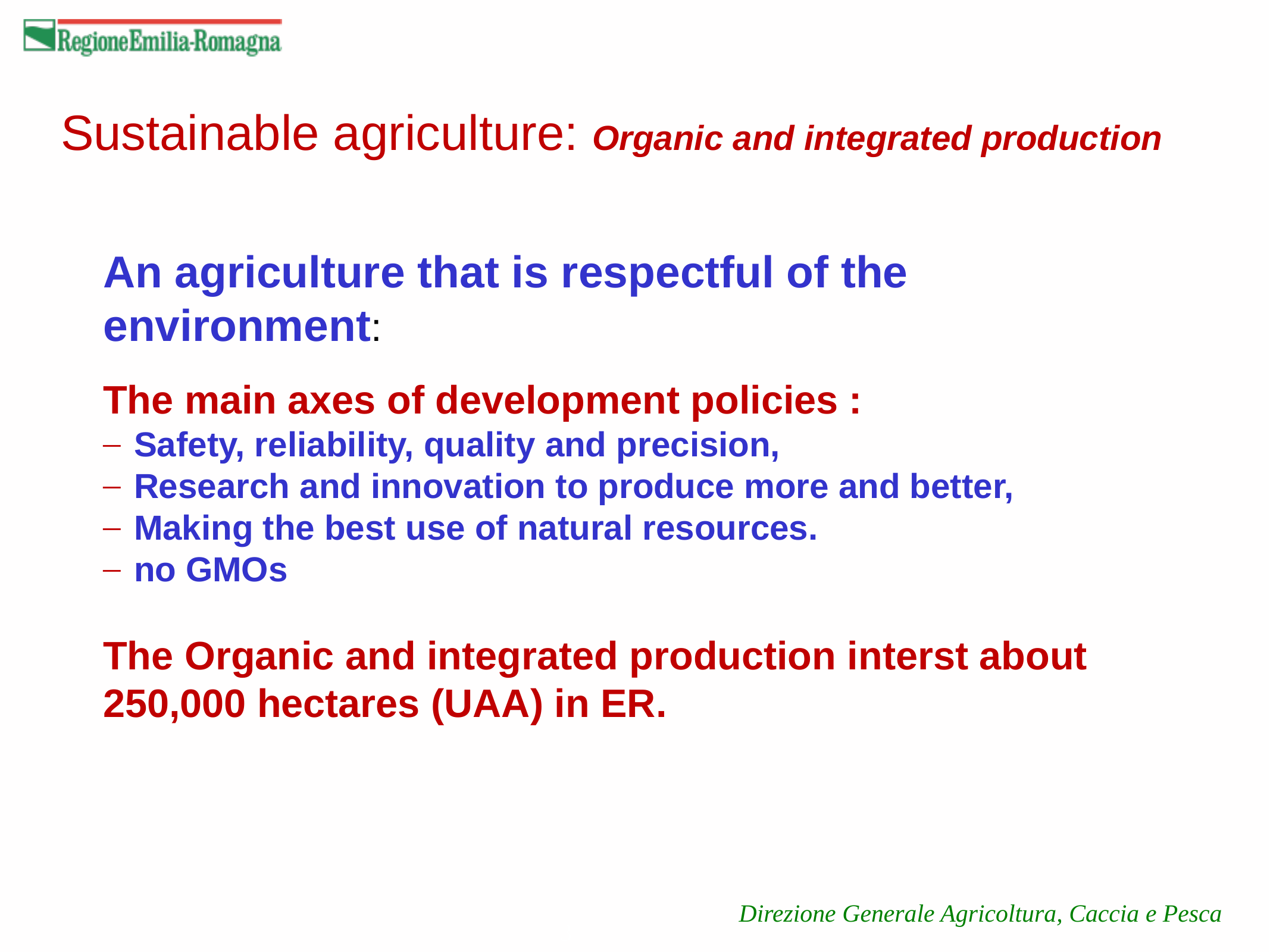

Sustainable agriculture: Organic and integrated production

An agriculture that is respectful of the environment:

The main axes of development policies :
 Safety, reliability, quality and precision,
 Research and innovation to produce more and better,
 Making the best use of natural resources.
 no GMOs

The Organic and integrated production interst about 250,000 hectares (UAA) in ER.

Direzione Generale Agricoltura, Caccia e Pesca
3